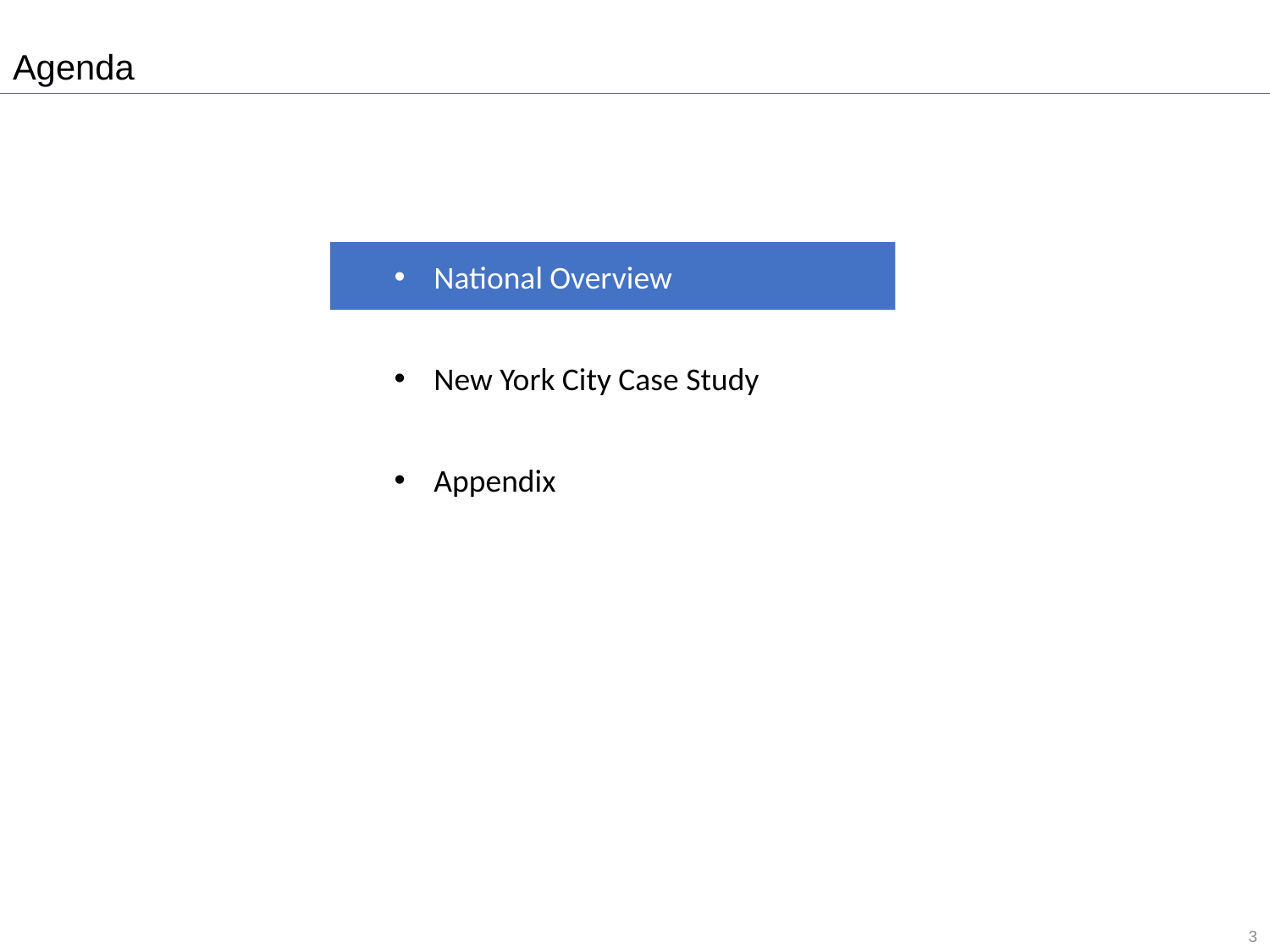

# Agenda

National Overview
New York City Case Study
Appendix
3